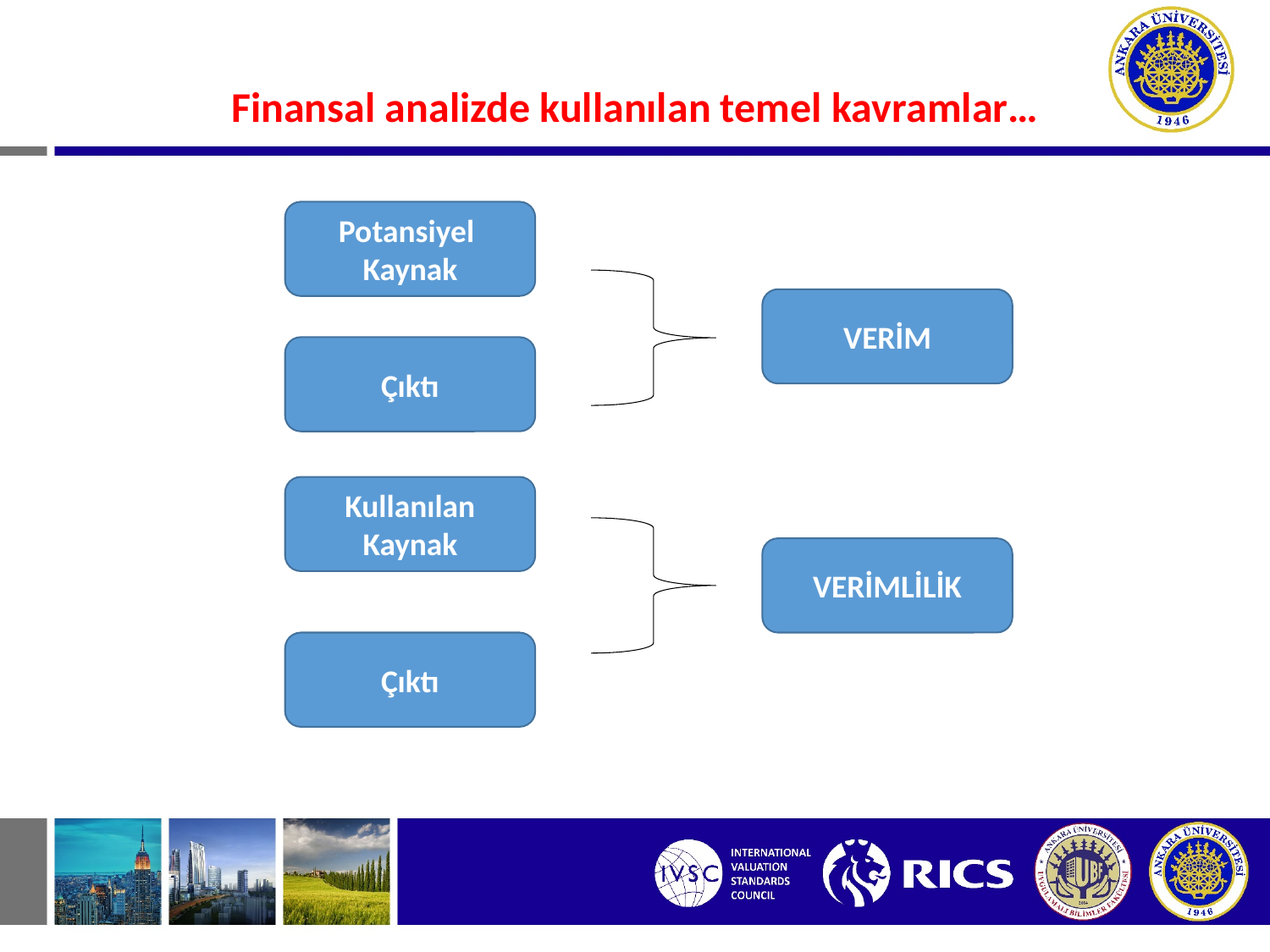

#
Finansal analizde kullanılan temel kavramlar…
Potansiyel
Kaynak

VERİM
Çıktı
Kullanılan
Kaynak

VERİMLİLİK
Çıktı